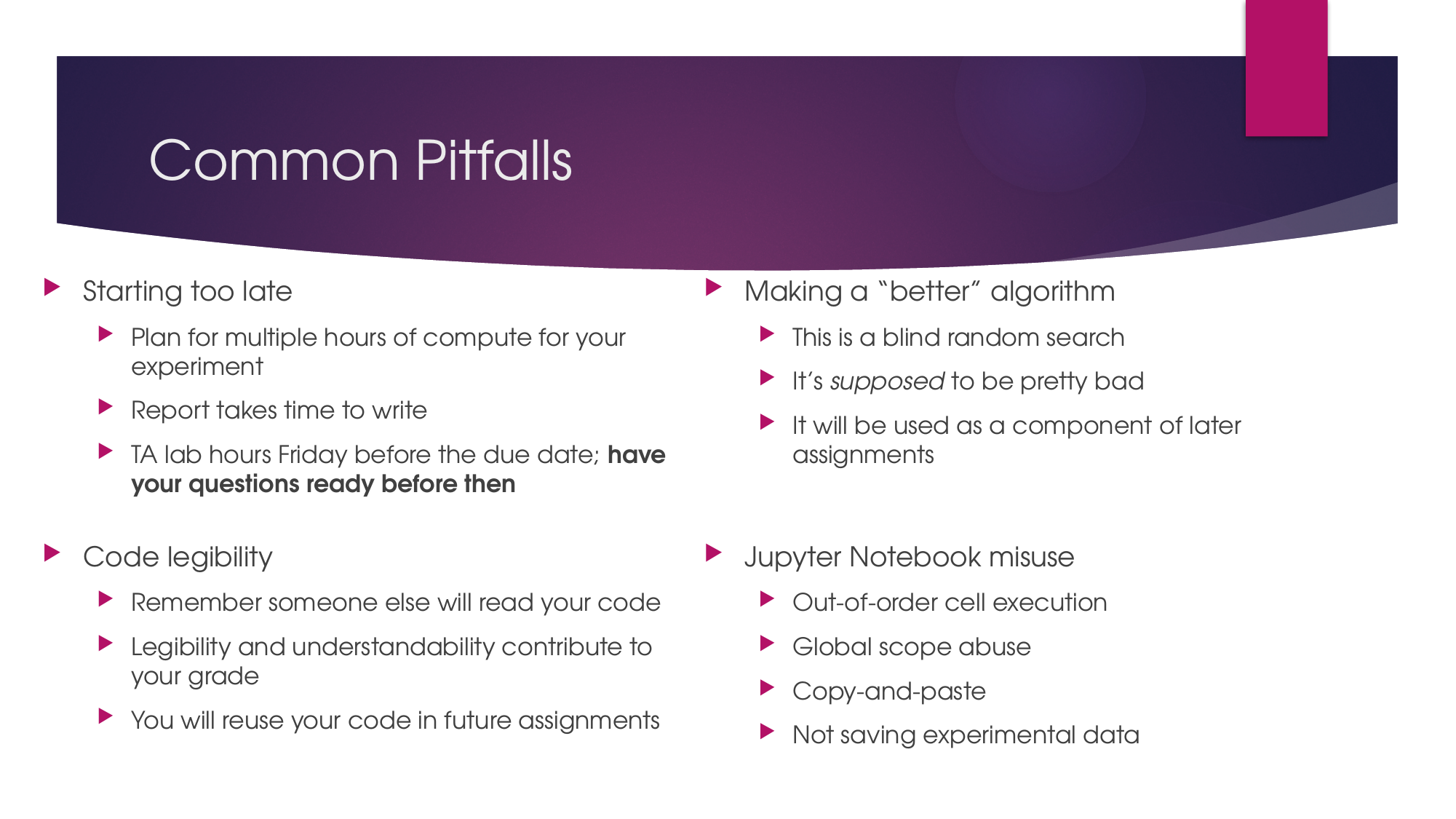

# Common Pitfalls
Starting too late
Plan for multiple hours of compute for your experiment
Report takes time to write
TA lab hours Friday before the due date; have your questions ready before then
Making a “better” algorithm
This is a blind random search
It’s supposed to be pretty bad
It will be used as a component of later assignments
Code legibility
Remember someone else will read your code
Legibility and understandability contribute to your grade
You will reuse your code in future assignments
Jupyter Notebook misuse
Out-of-order cell execution
Global scope abuse
Copy-and-paste
Not saving experimental data